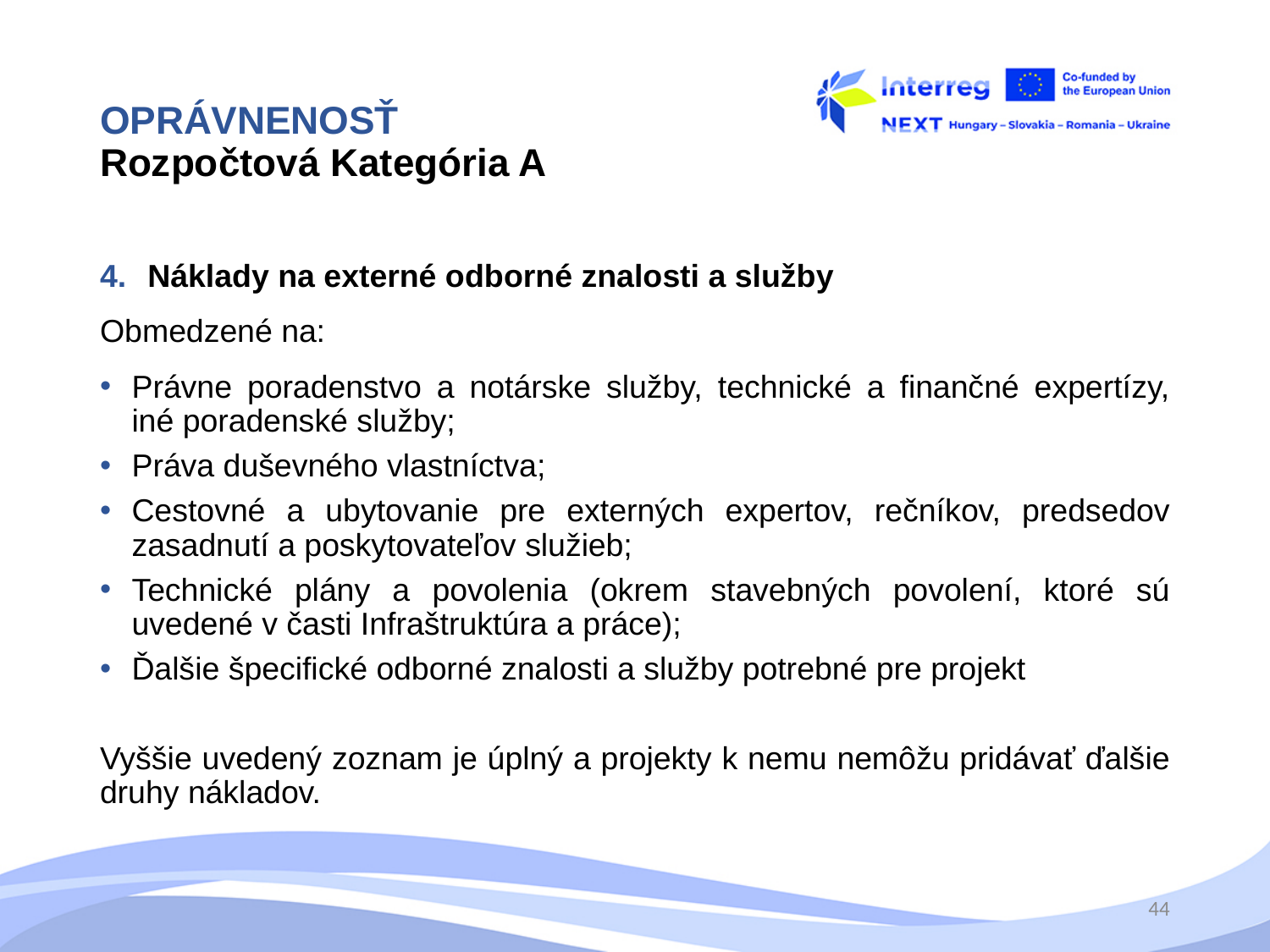

# OPRÁVNENOSŤ Rozpočtová Kategória A
Náklady na externé odborné znalosti a služby
Obmedzené na:
Právne poradenstvo a notárske služby, technické a finančné expertízy, iné poradenské služby;
Práva duševného vlastníctva;
Cestovné a ubytovanie pre externých expertov, rečníkov, predsedov zasadnutí a poskytovateľov služieb;
Technické plány a povolenia (okrem stavebných povolení, ktoré sú uvedené v časti Infraštruktúra a práce);
Ďalšie špecifické odborné znalosti a služby potrebné pre projekt

Vyššie uvedený zoznam je úplný a projekty k nemu nemôžu pridávať ďalšie druhy nákladov.
44